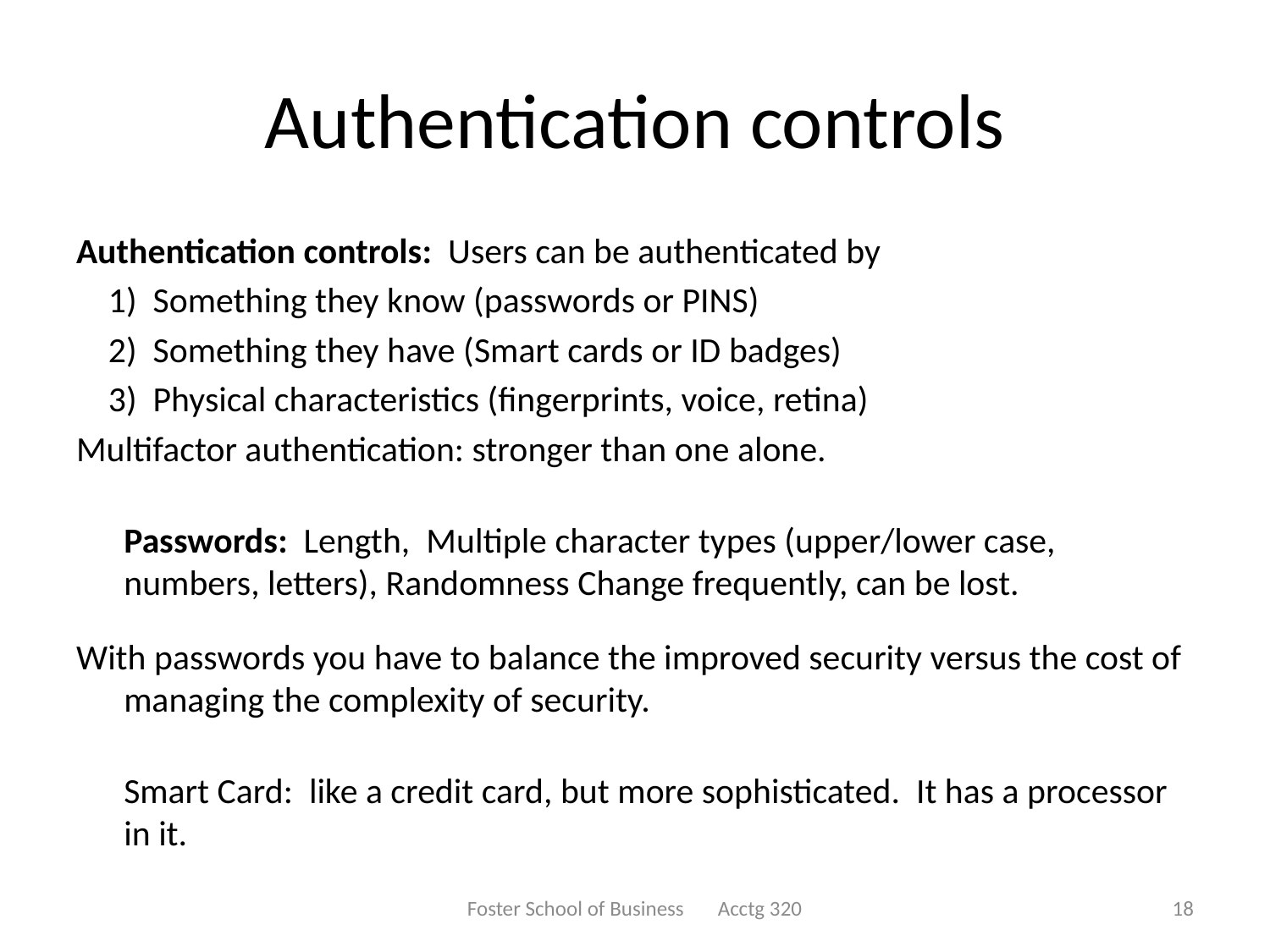

# Authentication controls
Authentication controls:  Users can be authenticated by
    1)  Something they know (passwords or PINS)
    2)  Something they have (Smart cards or ID badges)
    3)  Physical characteristics (fingerprints, voice, retina)
Multifactor authentication: stronger than one alone.
Passwords:  Length,  Multiple character types (upper/lower case, numbers, letters), Randomness Change frequently, can be lost.

With passwords you have to balance the improved security versus the cost of managing the complexity of security.
Smart Card:  like a credit card, but more sophisticated.  It has a processor in it.
Foster School of Business       Acctg 320
18